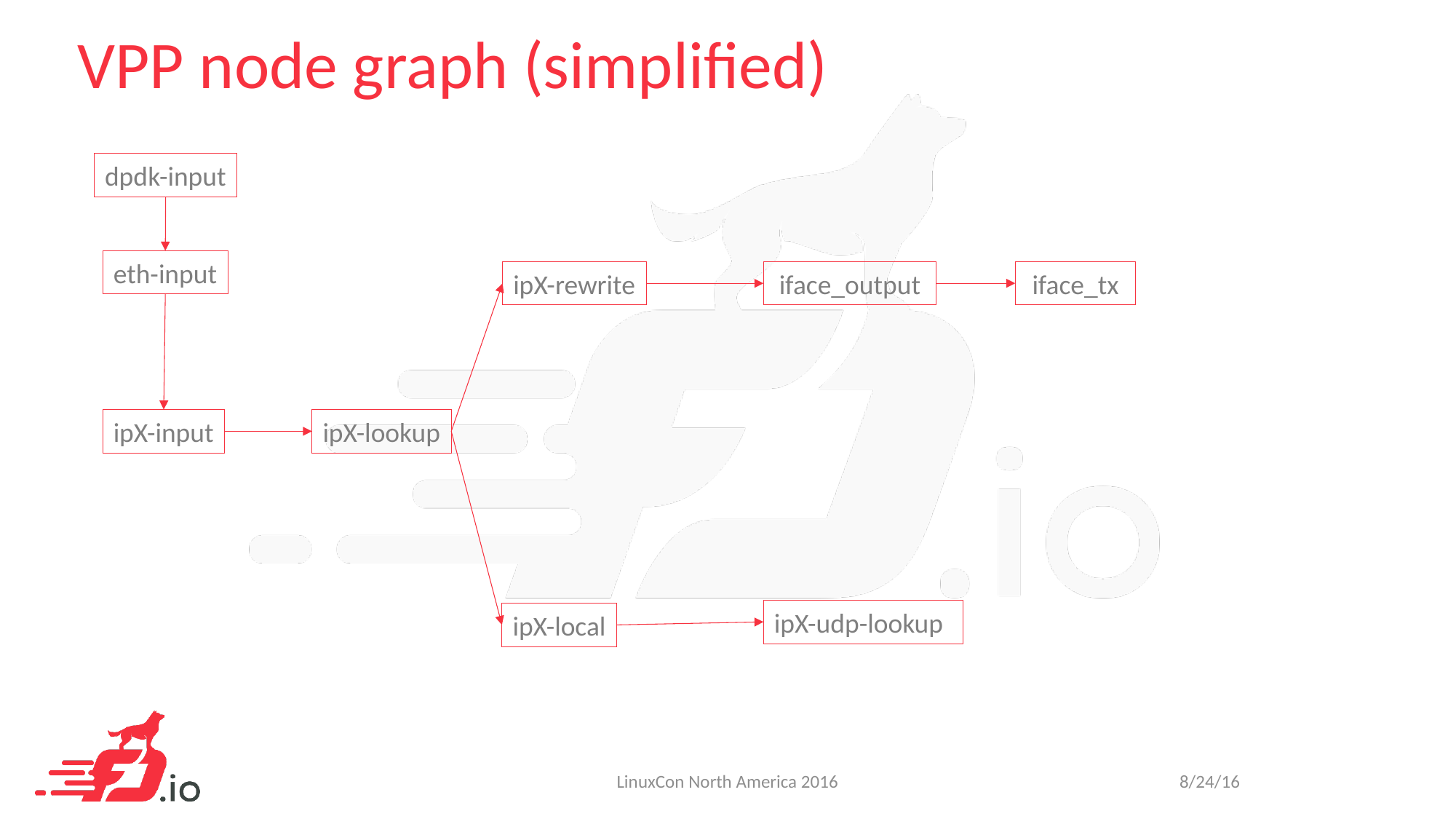

VPP node graph (simplified)
dpdk-input
eth-input
ipX-rewrite
iface_output
iface_tx
ipX-input
ipX-lookup
ipX-udp-lookup
ipX-local
LinuxCon North America 2016
8/24/16